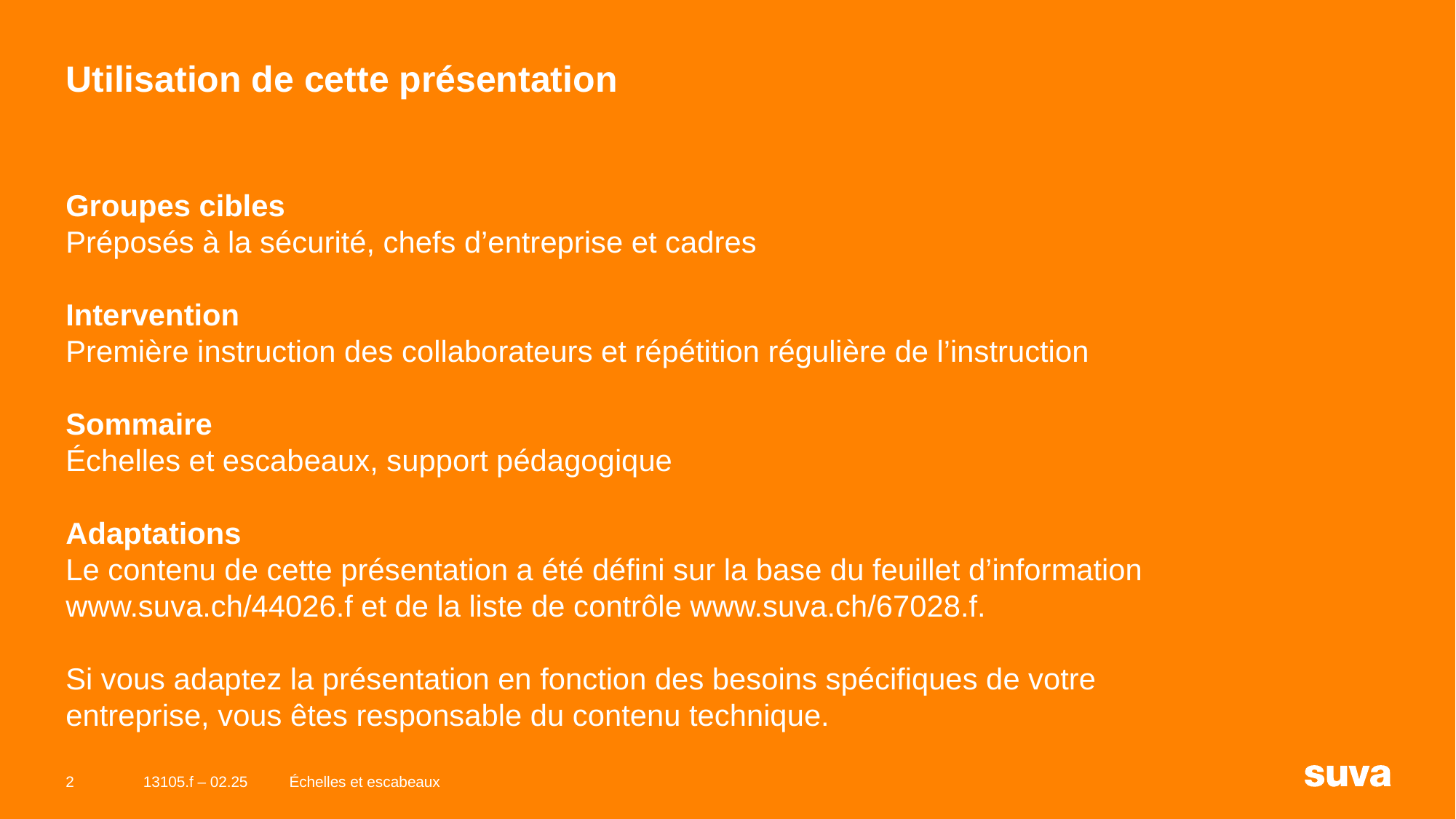

# Utilisation de cette présentation
Groupes cibles
Préposés à la sécurité, chefs d’entreprise et cadres

Intervention
Première instruction des collaborateurs et répétition régulière de l’instruction

Sommaire
Échelles et escabeaux, support pédagogique

Adaptations
Le contenu de cette présentation a été défini sur la base du feuillet d’information www.suva.ch/44026.f et de la liste de contrôle www.suva.ch/67028.f.

Si vous adaptez la présentation en fonction des besoins spécifiques de votre entreprise, vous êtes responsable du contenu technique.
2
13105.f – 02.25
Échelles et escabeaux